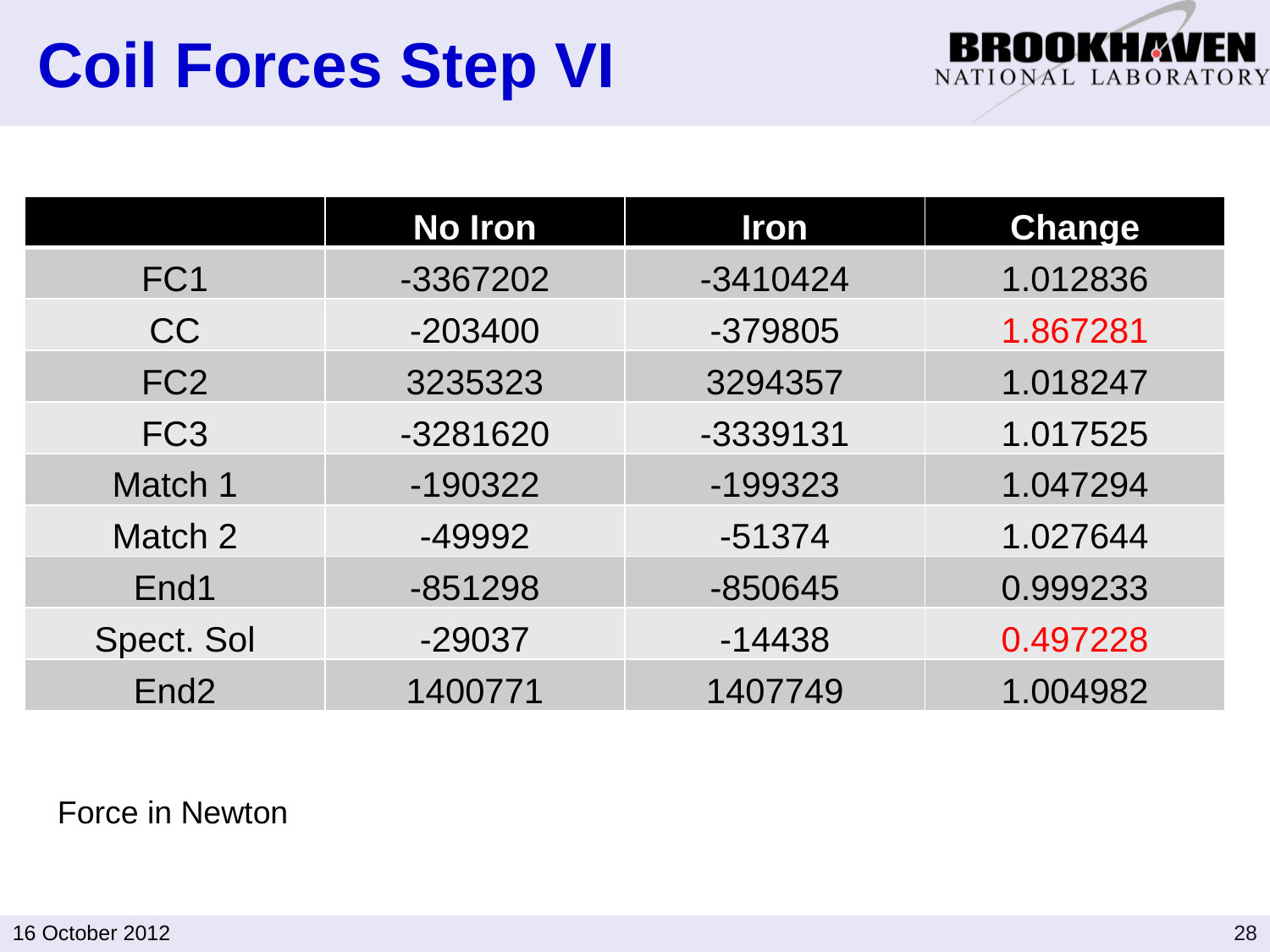

# Coil Forces Step VI
|  | No Iron | Iron | Change |
| --- | --- | --- | --- |
| FC1 | -3367202 | -3410424 | 1.012836 |
| CC | -203400 | -379805 | 1.867281 |
| FC2 | 3235323 | 3294357 | 1.018247 |
| FC3 | -3281620 | -3339131 | 1.017525 |
| Match 1 | -190322 | -199323 | 1.047294 |
| Match 2 | -49992 | -51374 | 1.027644 |
| End1 | -851298 | -850645 | 0.999233 |
| Spect. Sol | -29037 | -14438 | 0.497228 |
| End2 | 1400771 | 1407749 | 1.004982 |
Force in Newton